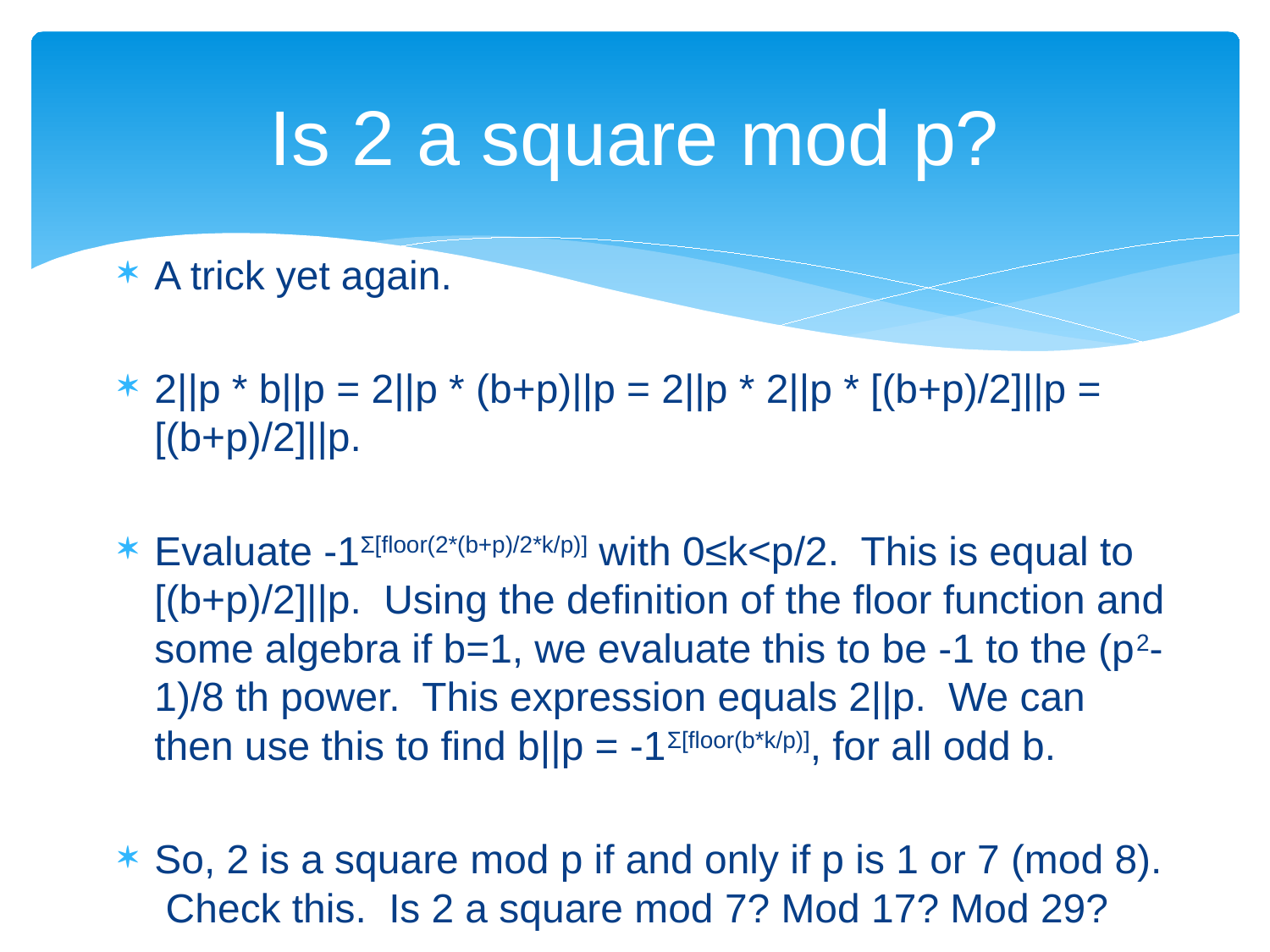

# Is 2 a square mod p?
A trick yet again.

2||p * b||p = 2||p * (b+p)||p = 2||p * 2||p * [(b+p)/2]||p =       [(b+p)/2]||p.

Evaluate -1Σ[floor(2*(b+p)/2*k/p)] with 0≤k<p/2.  This is equal to [(b+p)/2]||p.  Using the definition of the floor function and some algebra if b=1, we evaluate this to be -1 to the (p2-1)/8 th power.  This expression equals 2||p.  We can then use this to find b||p = -1Σ[floor(b*k/p)], for all odd b.

So, 2 is a square mod p if and only if p is 1 or 7 (mod 8).  Check this.  Is 2 a square mod 7? Mod 17? Mod 29?